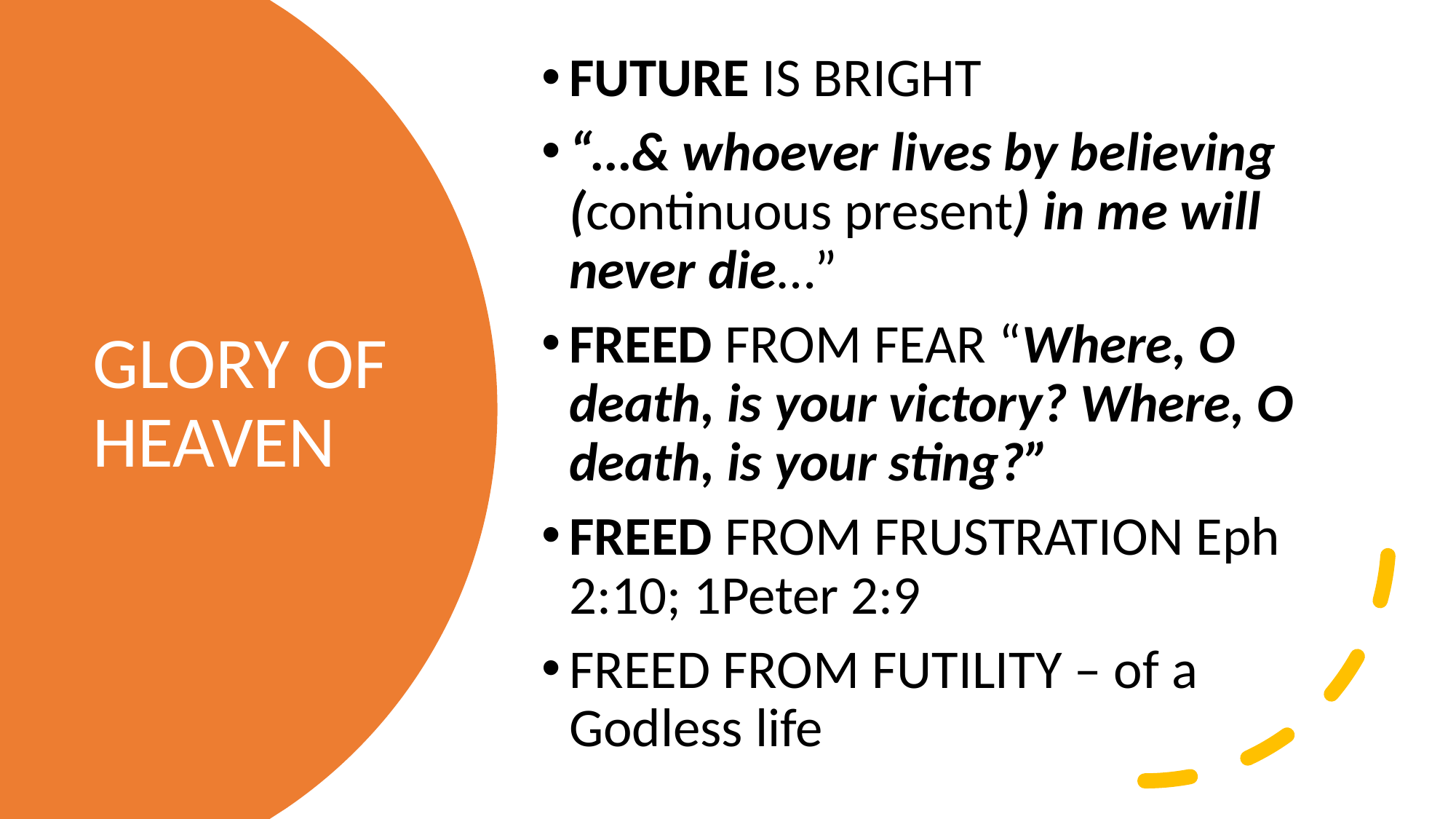

FUTURE IS BRIGHT
“…& whoever lives by believing (continuous present) in me will never die…”
FREED FROM FEAR “Where, O death, is your victory? Where, O death, is your sting?”
FREED FROM FRUSTRATION Eph 2:10; 1Peter 2:9
FREED FROM FUTILITY – of a Godless life
# GLORY OF HEAVEN